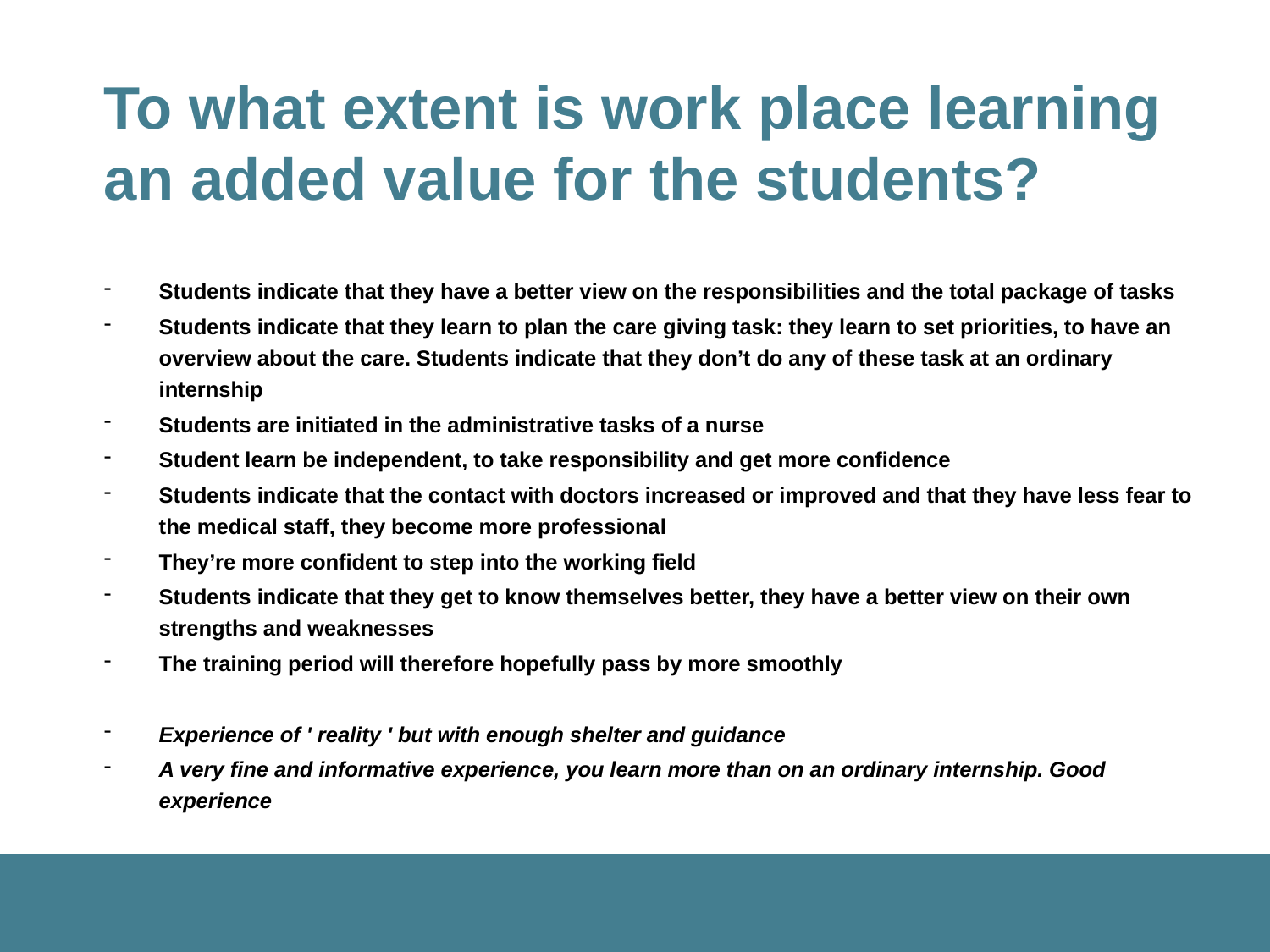

# To what extent is work place learning an added value for the students?
Students indicate that they have a better view on the responsibilities and the total package of tasks
Students indicate that they learn to plan the care giving task: they learn to set priorities, to have an overview about the care. Students indicate that they don’t do any of these task at an ordinary internship
Students are initiated in the administrative tasks of a nurse
Student learn be independent, to take responsibility and get more confidence
Students indicate that the contact with doctors increased or improved and that they have less fear to the medical staff, they become more professional
They’re more confident to step into the working field
Students indicate that they get to know themselves better, they have a better view on their own strengths and weaknesses
The training period will therefore hopefully pass by more smoothly

Experience of ' reality ' but with enough shelter and guidance
A very fine and informative experience, you learn more than on an ordinary internship. Good experience